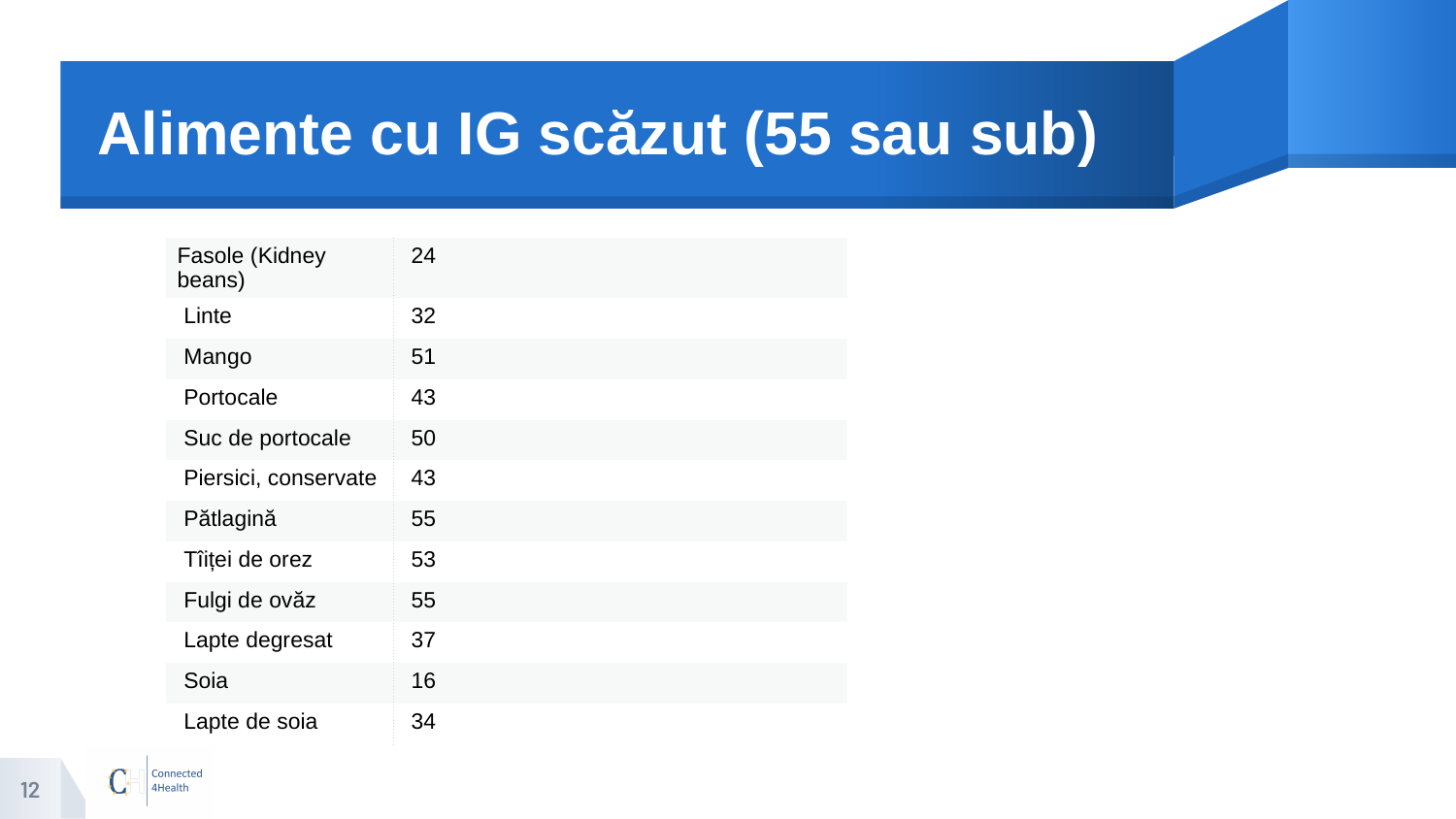

# Alimente cu IG scăzut (55 sau sub)
| Fasole (Kidney beans) | 24 |
| --- | --- |
| Linte | 32 |
| Mango | 51 |
| Portocale | 43 |
| Suc de portocale | 50 |
| Piersici, conservate | 43 |
| Pătlagină | 55 |
| Tîiței de orez | 53 |
| Fulgi de ovăz | 55 |
| Lapte degresat | 37 |
| Soia | 16 |
| Lapte de soia | 34 |

12